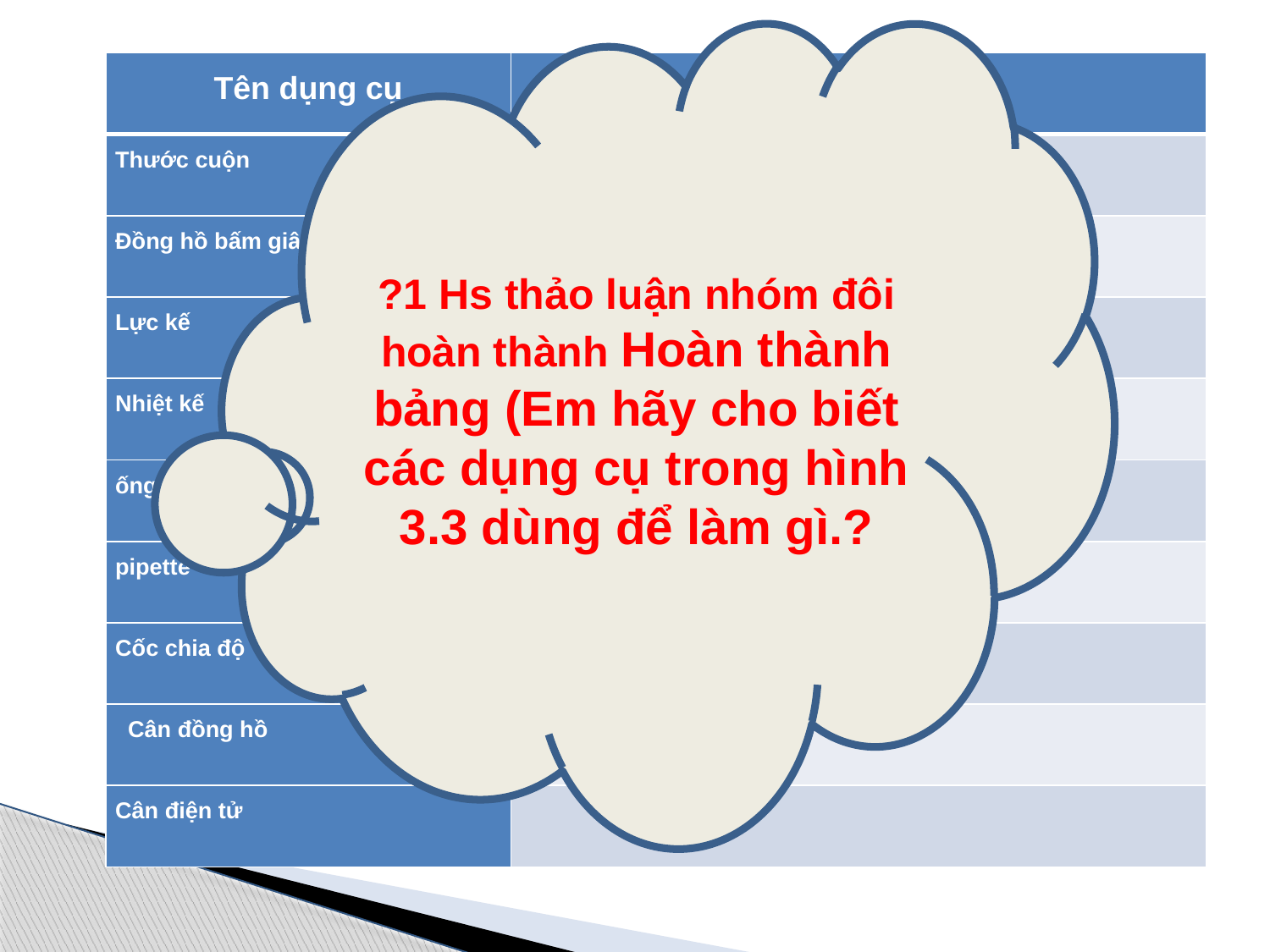

?1 Hs thảo luận nhóm đôi hoàn thành Hoàn thành bảng (Em hãy cho biết các dụng cụ trong hình 3.3 dùng để làm gì.?

| Tên dụng cụ | Công dụng |
| --- | --- |
| Thước cuộn |  |
| Đồng hồ bấm giây |  |
| Lực kế |  |
| Nhiệt kế |  |
| ống đong |  |
| pipette |  |
| Cốc chia độ |  |
| Cân đồng hồ |  |
| Cân điện tử |  |